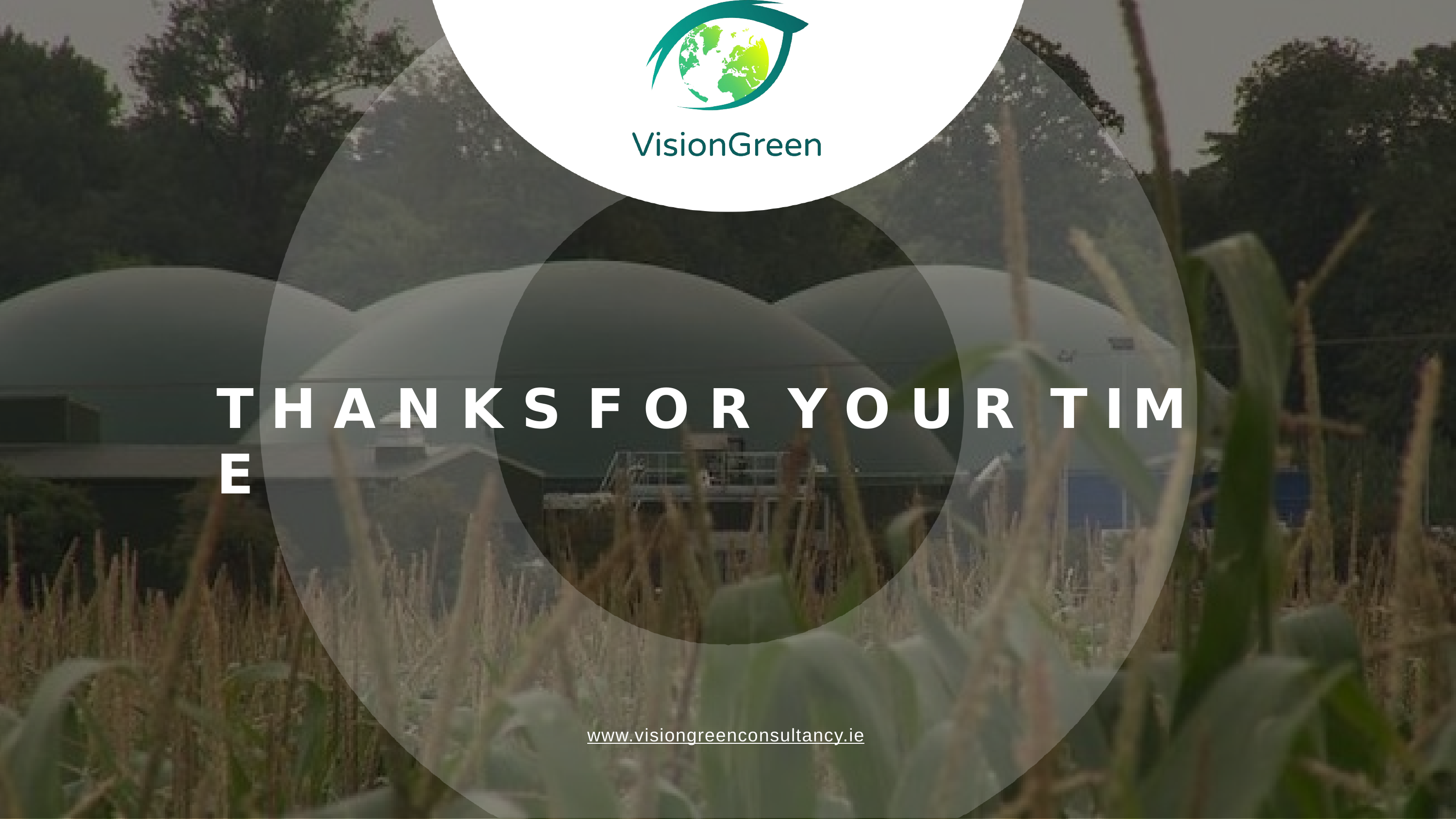

# T H A N K S	F O R	Y O U R	T I M E
www.visiongreenconsultancy.ie